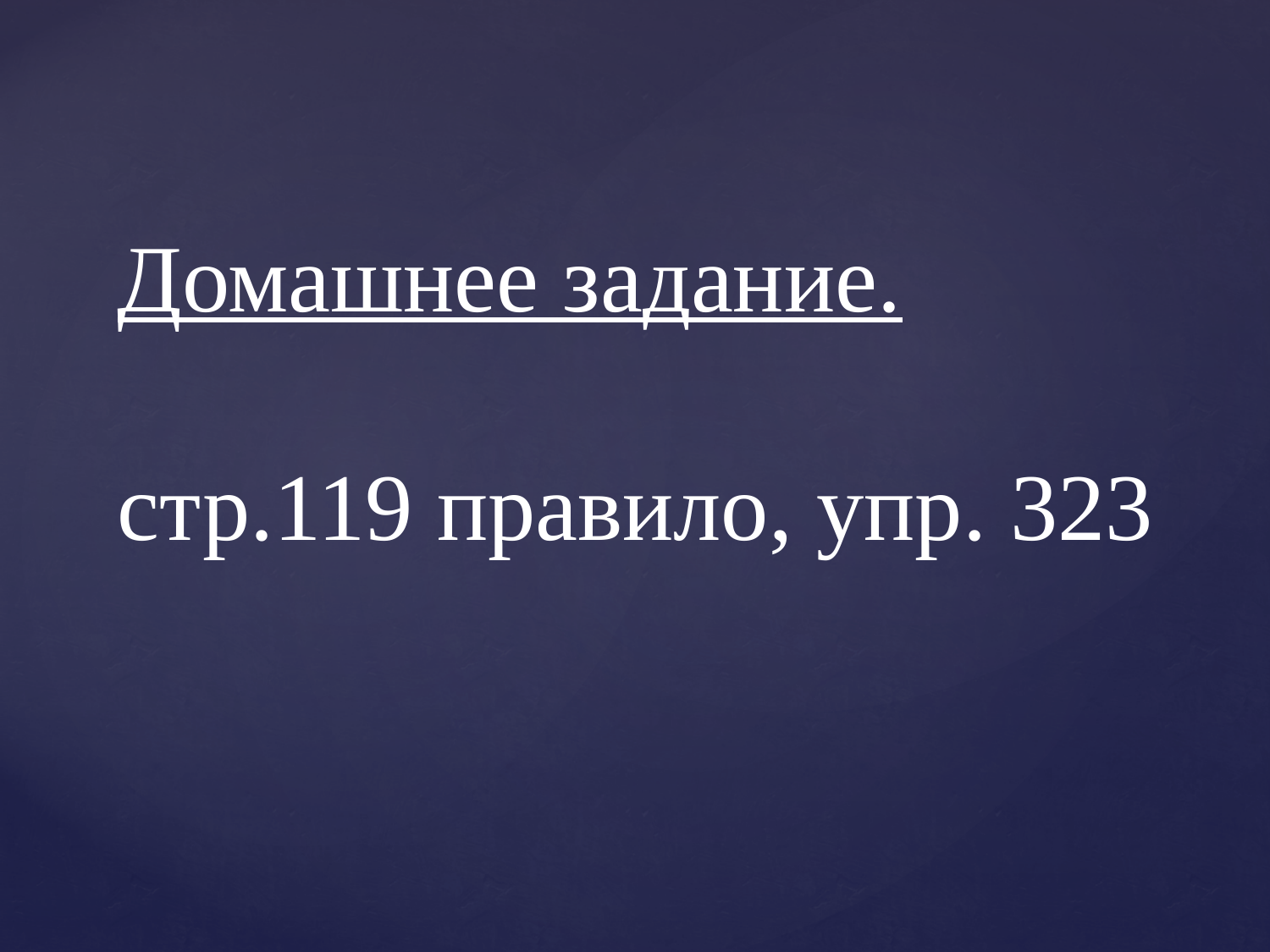

# Домашнее задание. стр.119 правило, упр. 323